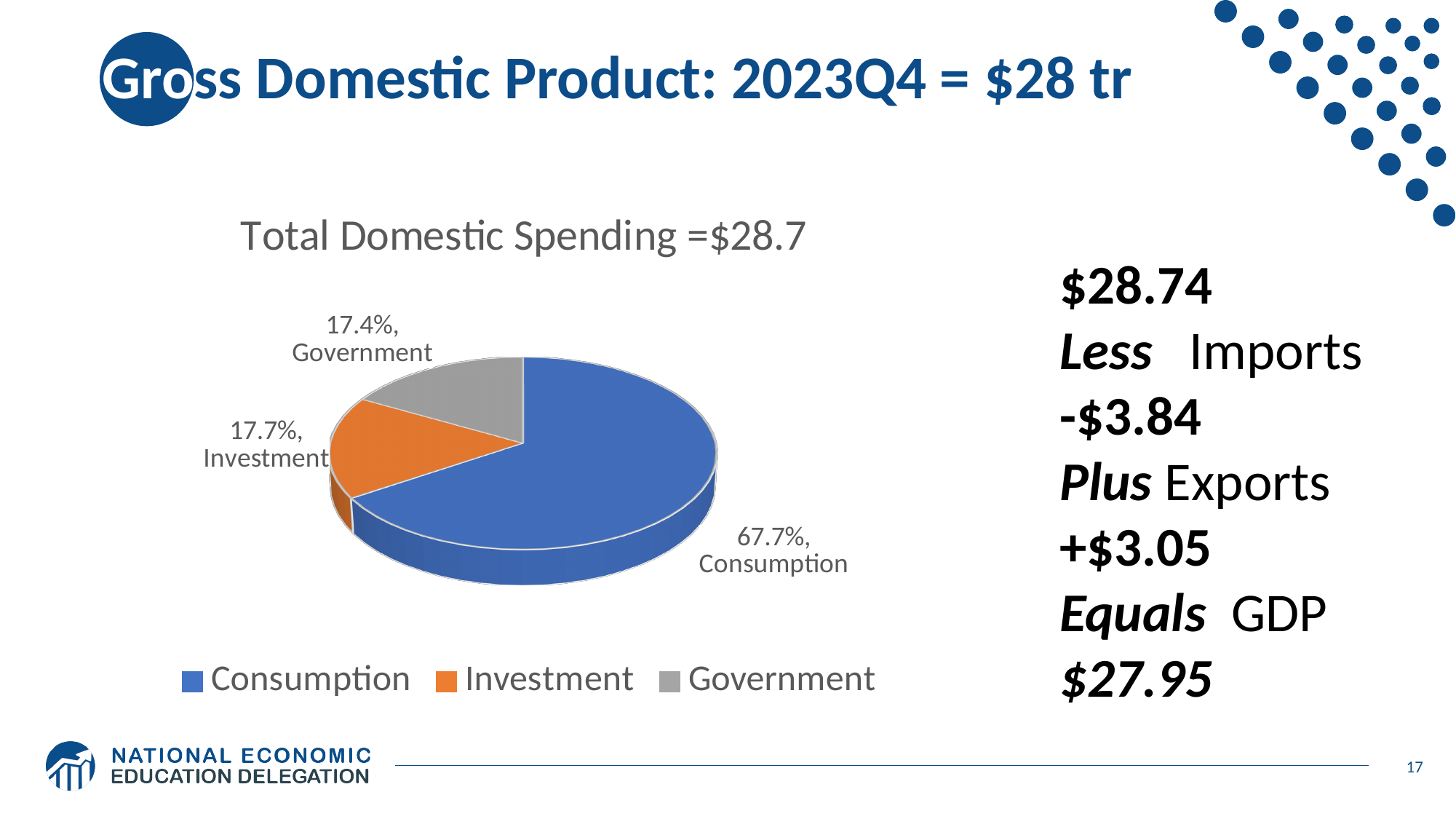

# Gross Domestic Product: 2023Q4 = $28 tr

[unsupported chart]

$28.74
Less   Imports
-$3.84
Plus Exports
+$3.05
Equals  GDP
$27.95
17